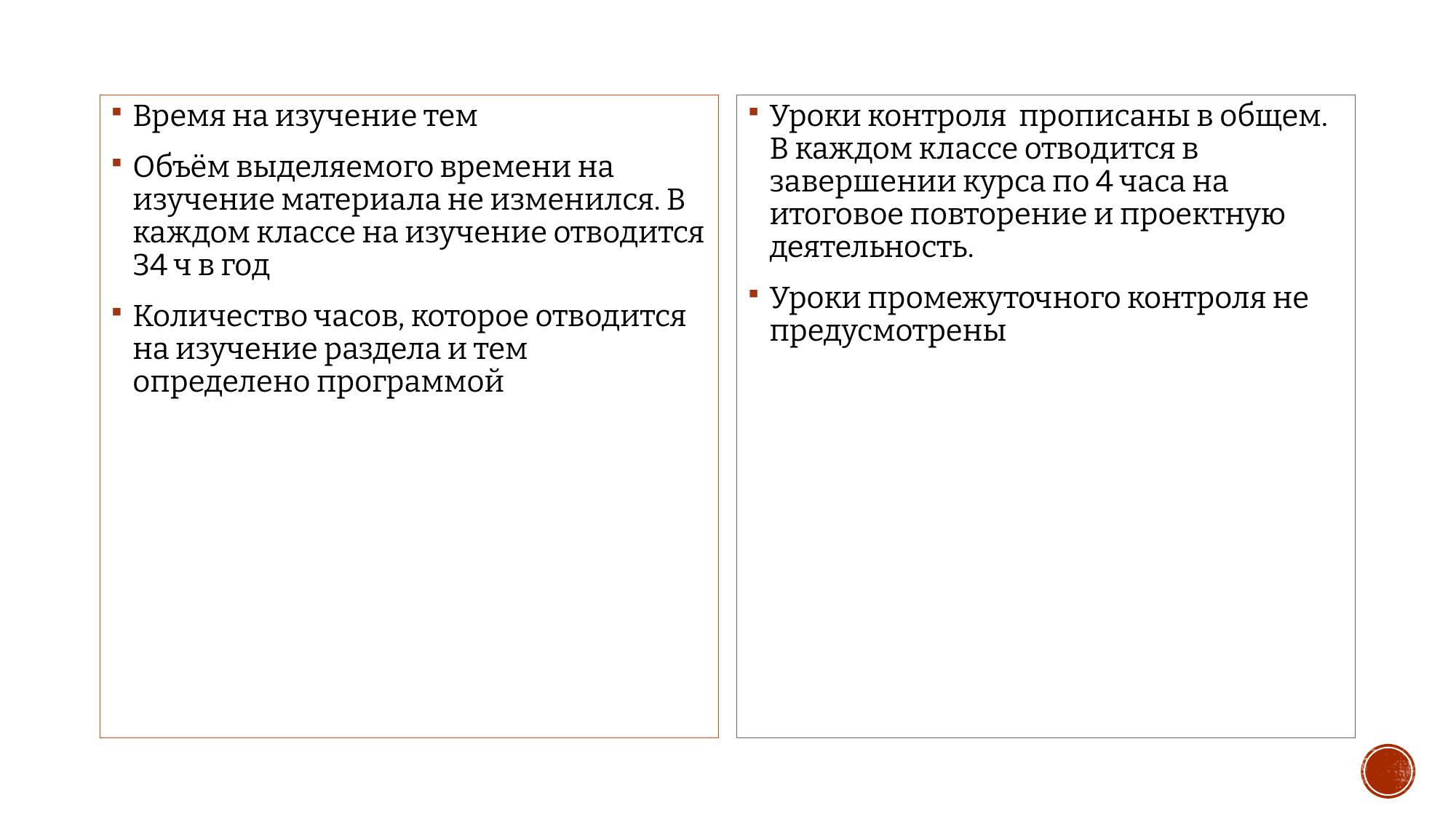

Время на изучение тем
Объём выделяемого времени на изучение материала не изменился. В каждом классе на изучение отводится 34 ч в год
Количество часов, которое отводится на изучение раздела и тем определено программой

Уроки контроля  прописаны в общем. В каждом классе отводится в завершении курса по 4 часа на итоговое повторение и проектную деятельность.
Уроки промежуточного контроля не предусмотрены